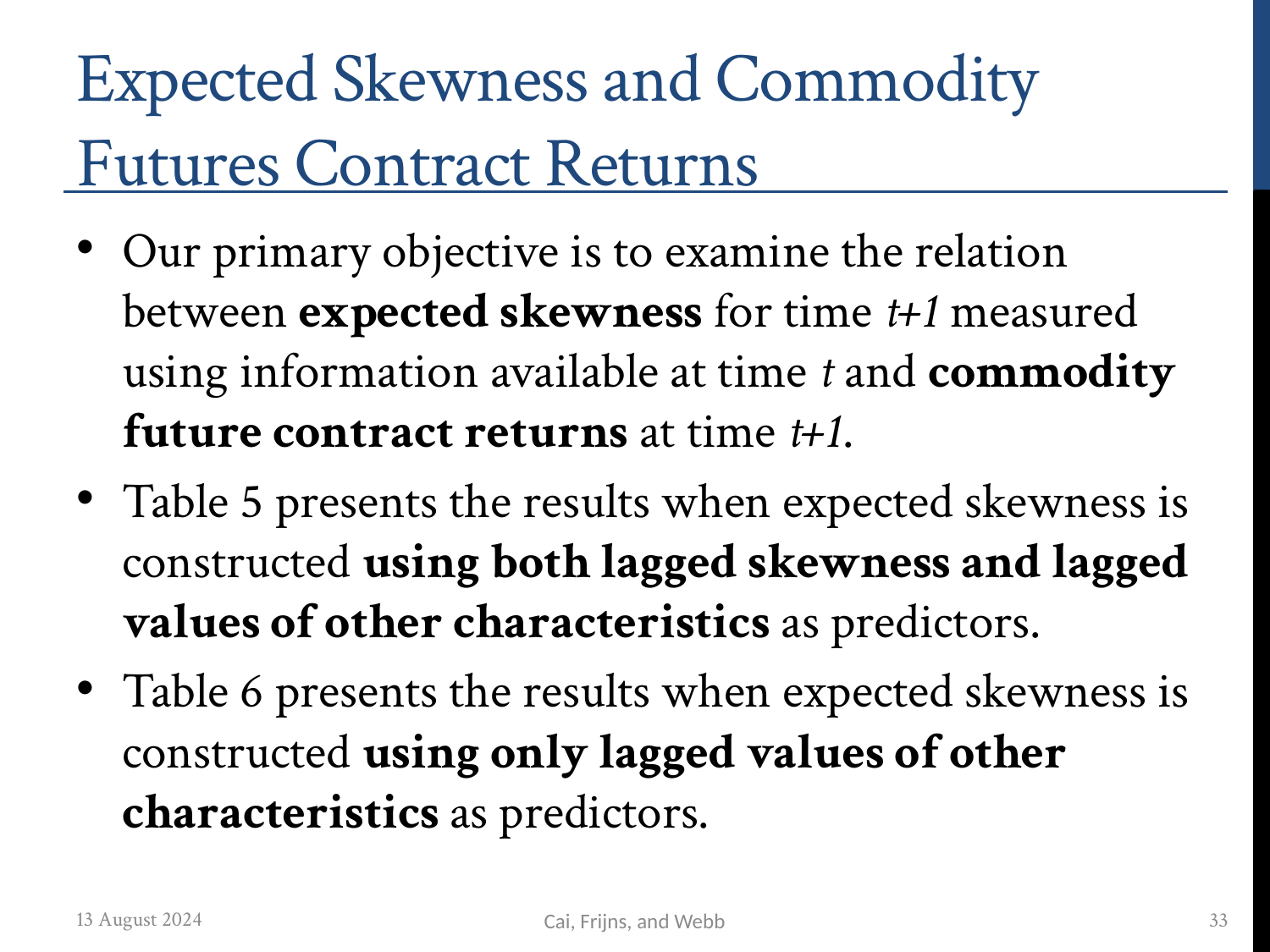

# Expected Skewness and Commodity Futures Contract Returns
Our primary objective is to examine the relation between expected skewness for time t+1 measured using information available at time t and commodity future contract returns at time t+1.
Table 5 presents the results when expected skewness is constructed using both lagged skewness and lagged values of other characteristics as predictors.
Table 6 presents the results when expected skewness is constructed using only lagged values of other characteristics as predictors.

13 August 2024
33
Cai, Frijns, and Webb